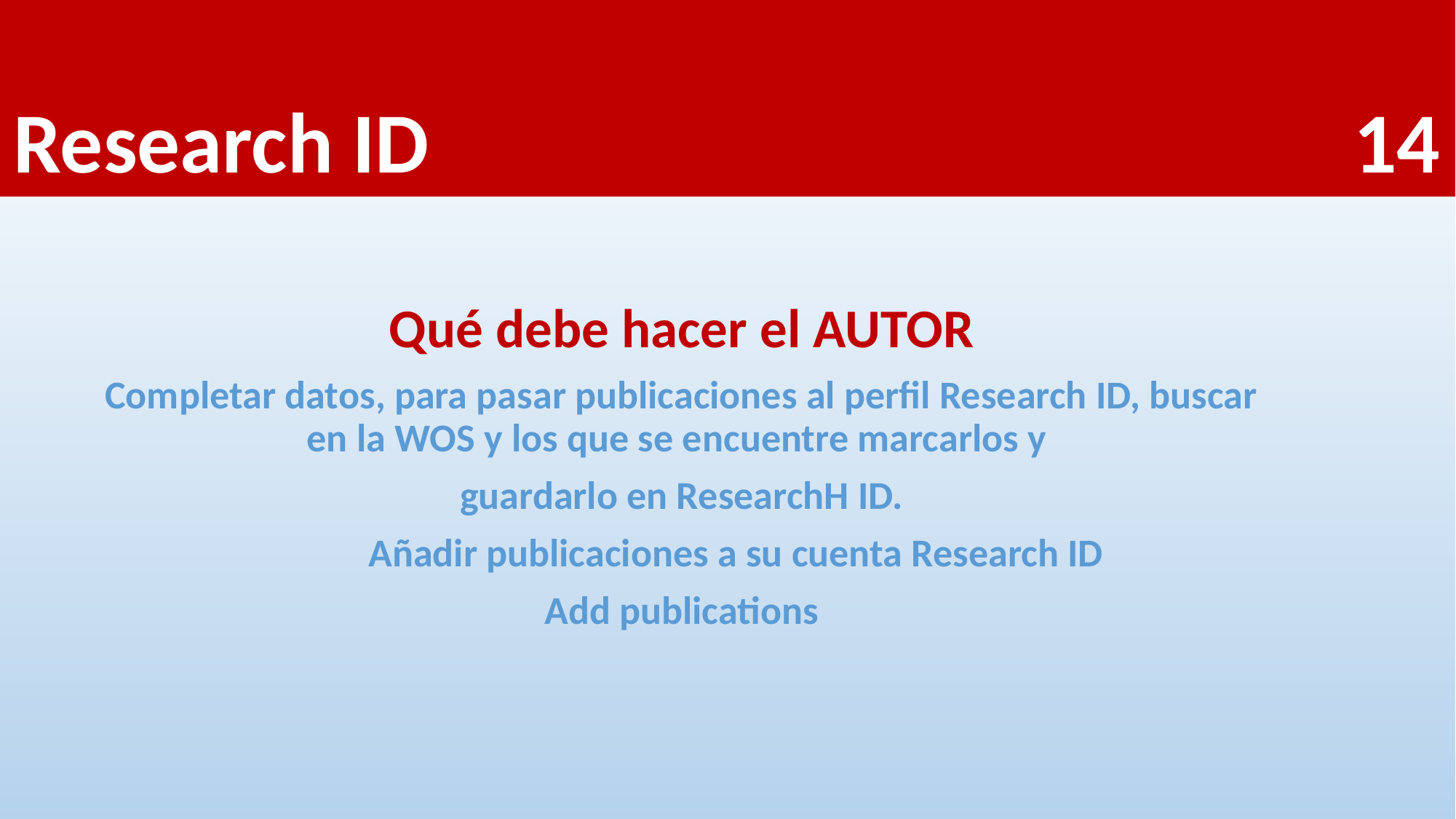

# Research ID                                                14

Qué debe hacer el AUTOR
Completar datos, para pasar publicaciones al perfil Research ID, buscar en la WOS y los que se encuentre marcarlos y
guardarlo en ResearchH ID.
	Añadir publicaciones a su cuenta Research ID
 Add publications